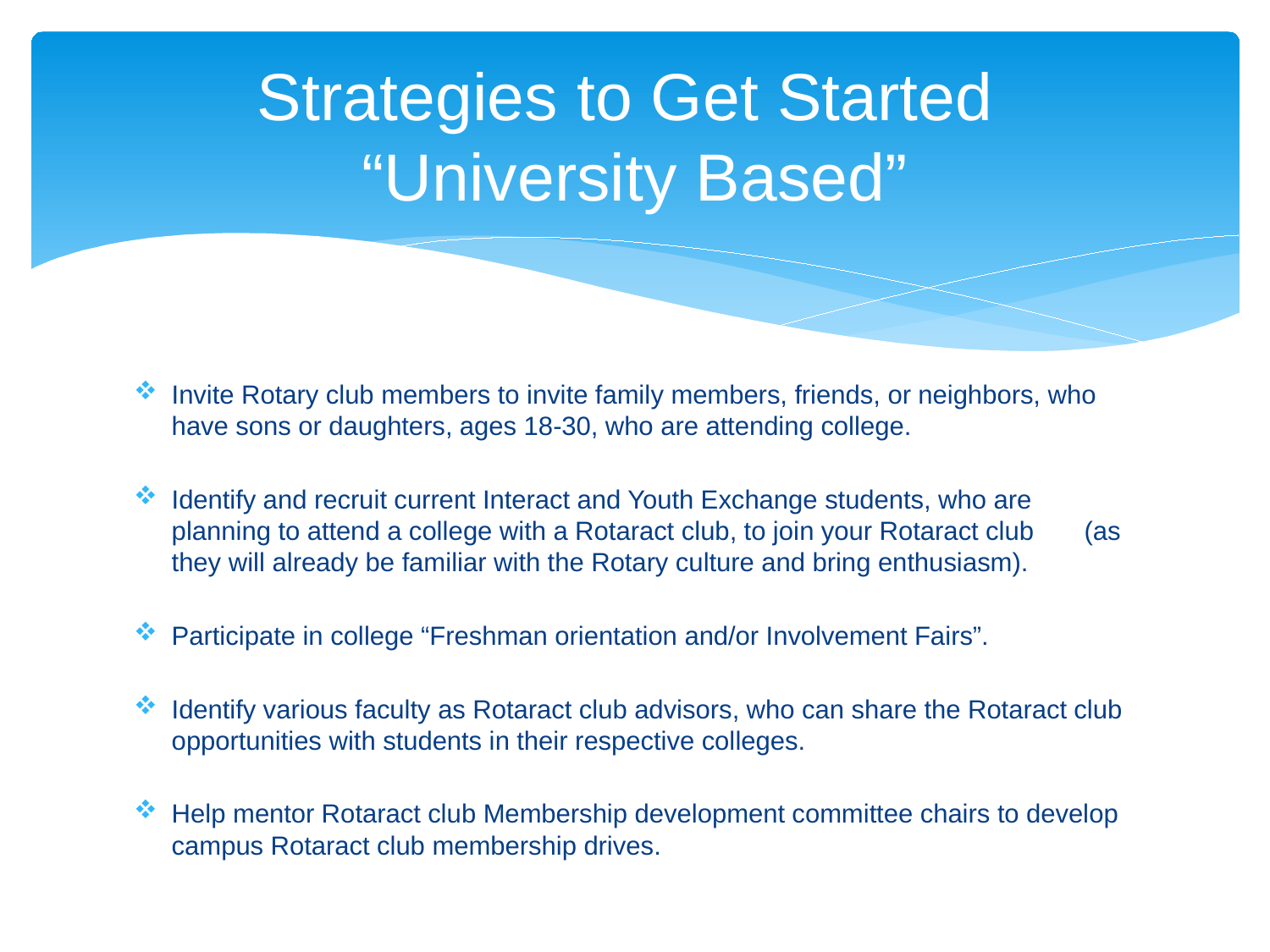

# Strategies to Get Started “University Based”
Invite Rotary club members to invite family members, friends, or neighbors, who have sons or daughters, ages 18-30, who are attending college.

Identify and recruit current Interact and Youth Exchange students, who are planning to attend a college with a Rotaract club, to join your Rotaract club       (as they will already be familiar with the Rotary culture and bring enthusiasm).

Participate in college “Freshman orientation and/or Involvement Fairs”.

Identify various faculty as Rotaract club advisors, who can share the Rotaract club opportunities with students in their respective colleges.

Help mentor Rotaract club Membership development committee chairs to develop campus Rotaract club membership drives.